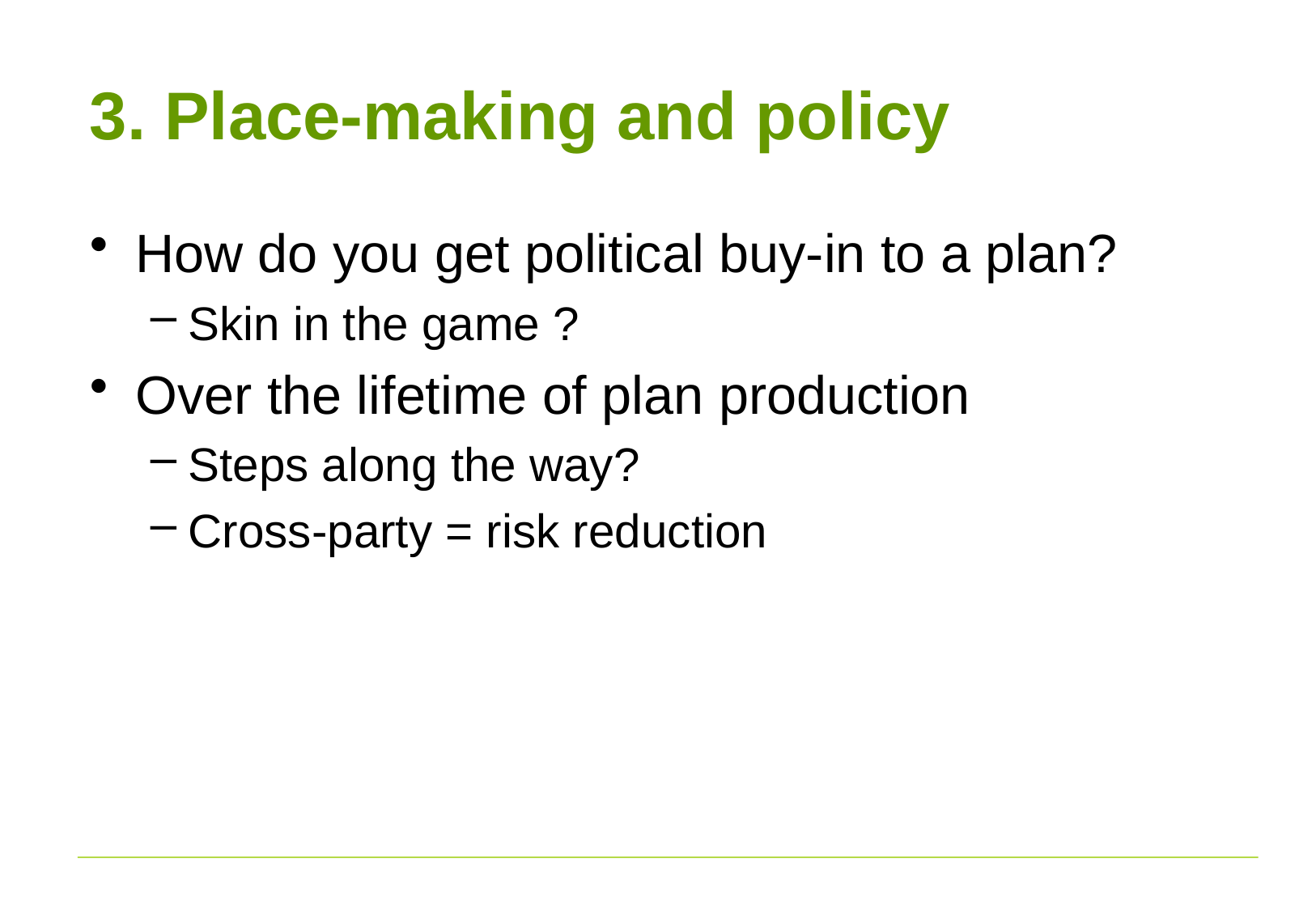

# 3. Place-making and policy
How do you get political buy-in to a plan?
Skin in the game ?
Over the lifetime of plan production
Steps along the way?
Cross-party = risk reduction